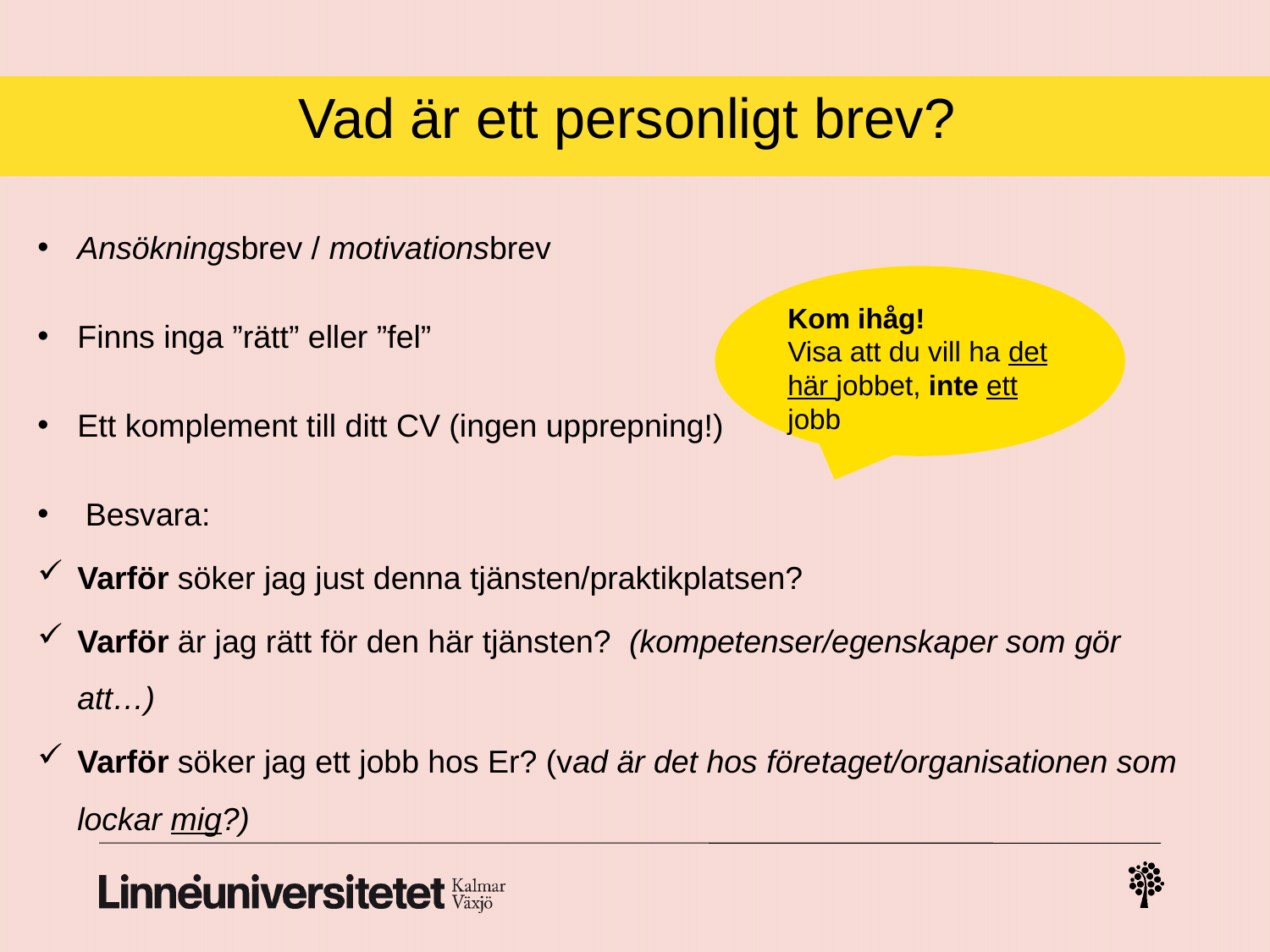

# Vad är ett personligt brev?

Ansökningsbrev / motivationsbrev

Finns inga ”rätt” eller ”fel”

Ett komplement till ditt CV (ingen upprepning!)

Besvara:
Varför söker jag just denna tjänsten/praktikplatsen?
Varför är jag rätt för den här tjänsten?  (kompetenser/egenskaper som gör att…)
Varför söker jag ett jobb hos Er? (vad är det hos företaget/organisationen som lockar mig?)
Kom ihåg!
Visa att du vill ha det här jobbet, inte ett jobb